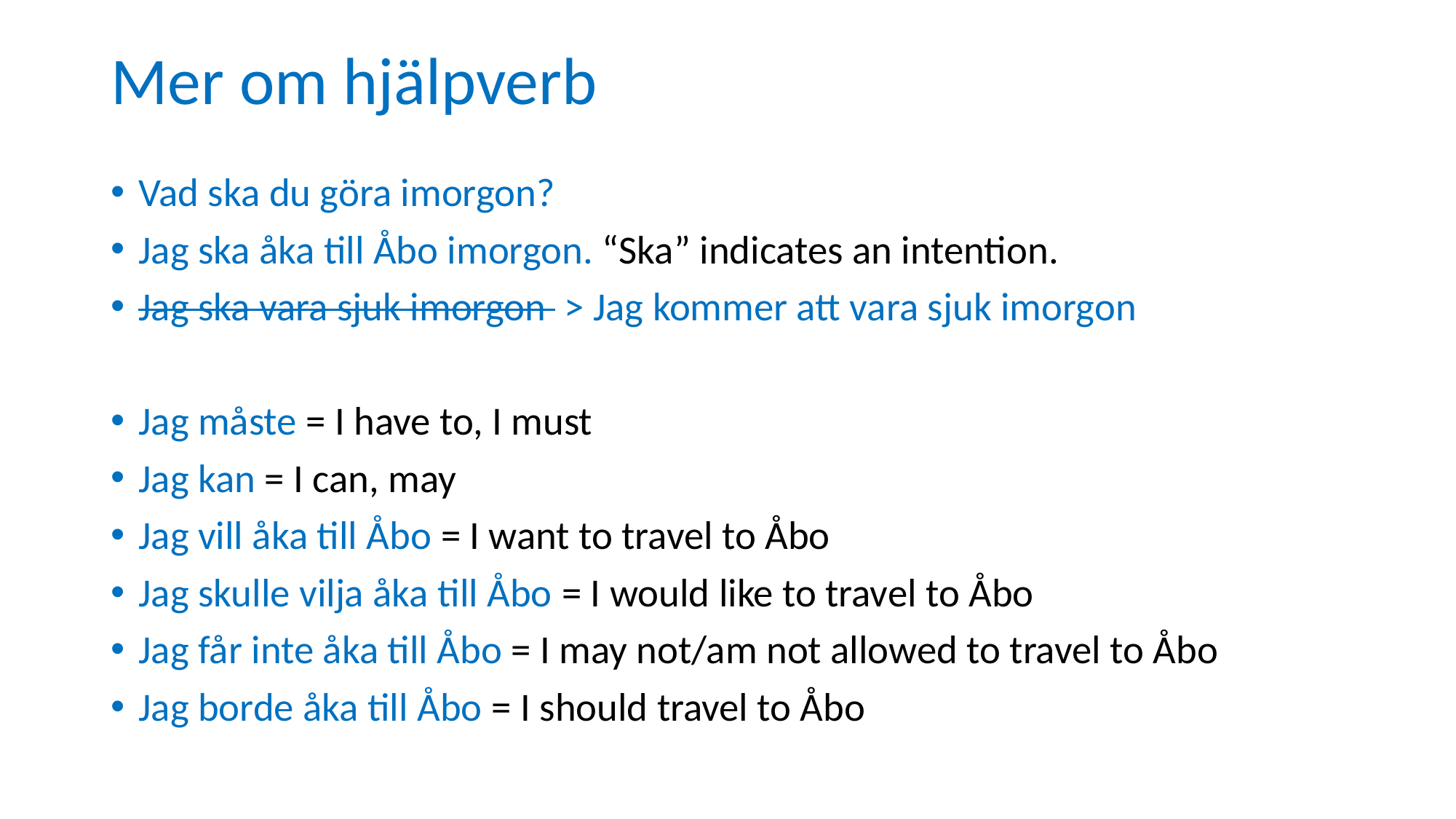

# Mer om hjälpverb
Vad ska du göra imorgon?
Jag ska åka till Åbo imorgon. “Ska” indicates an intention.
Jag ska vara sjuk imorgon  > Jag kommer att vara sjuk imorgon

Jag måste = I have to, I must
Jag kan = I can, may
Jag vill åka till Åbo = I want to travel to Åbo
Jag skulle vilja åka till Åbo = I would like to travel to Åbo
Jag får inte åka till Åbo = I may not/am not allowed to travel to Åbo
Jag borde åka till Åbo = I should travel to Åbo